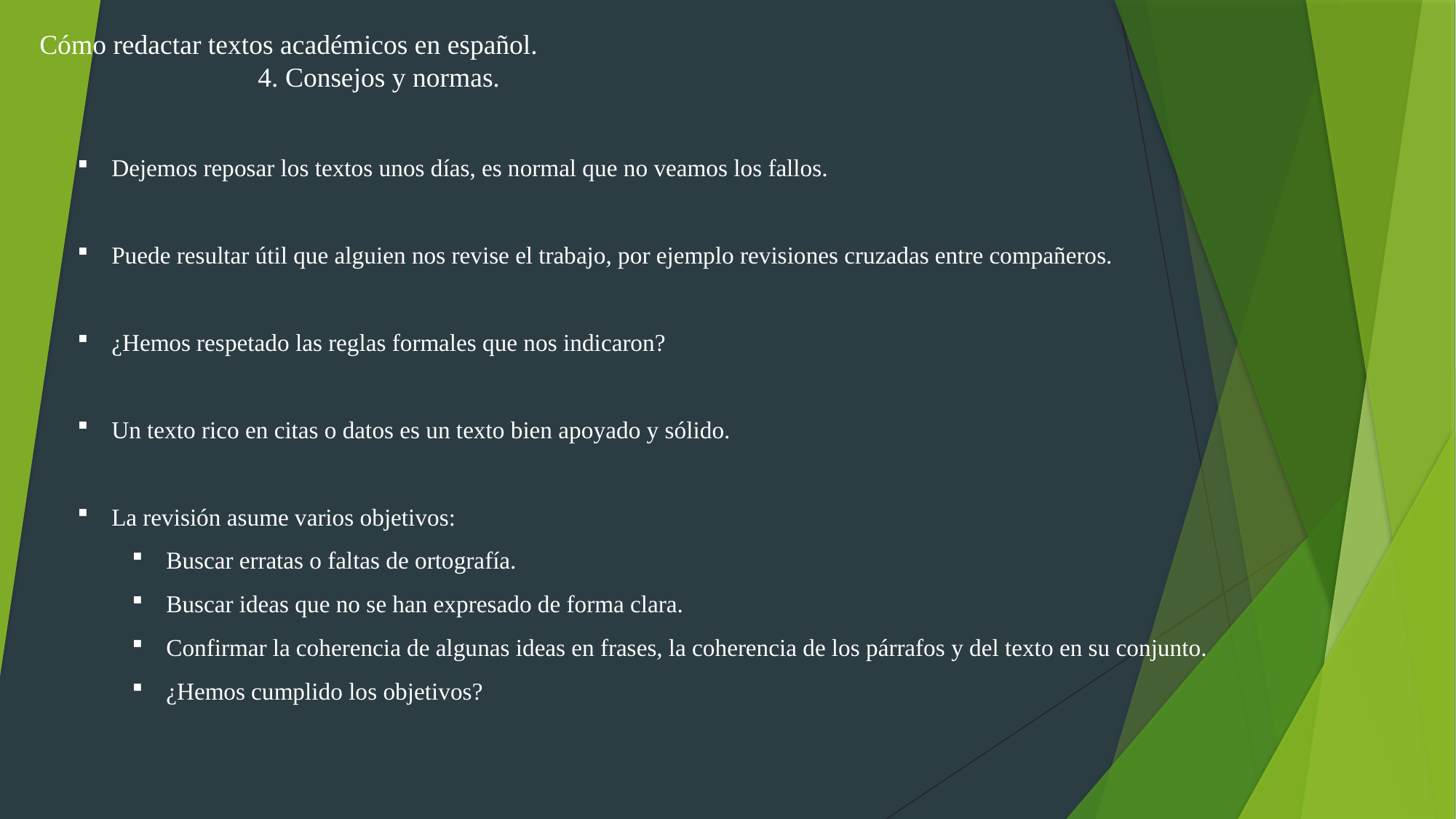

Cómo redactar textos académicos en español.
		4. Consejos y normas.

Dejemos reposar los textos unos días, es normal que no veamos los fallos.

Puede resultar útil que alguien nos revise el trabajo, por ejemplo revisiones cruzadas entre compañeros.

¿Hemos respetado las reglas formales que nos indicaron?

Un texto rico en citas o datos es un texto bien apoyado y sólido.

La revisión asume varios objetivos:
Buscar erratas o faltas de ortografía.
Buscar ideas que no se han expresado de forma clara.
Confirmar la coherencia de algunas ideas en frases, la coherencia de los párrafos y del texto en su conjunto.
¿Hemos cumplido los objetivos?